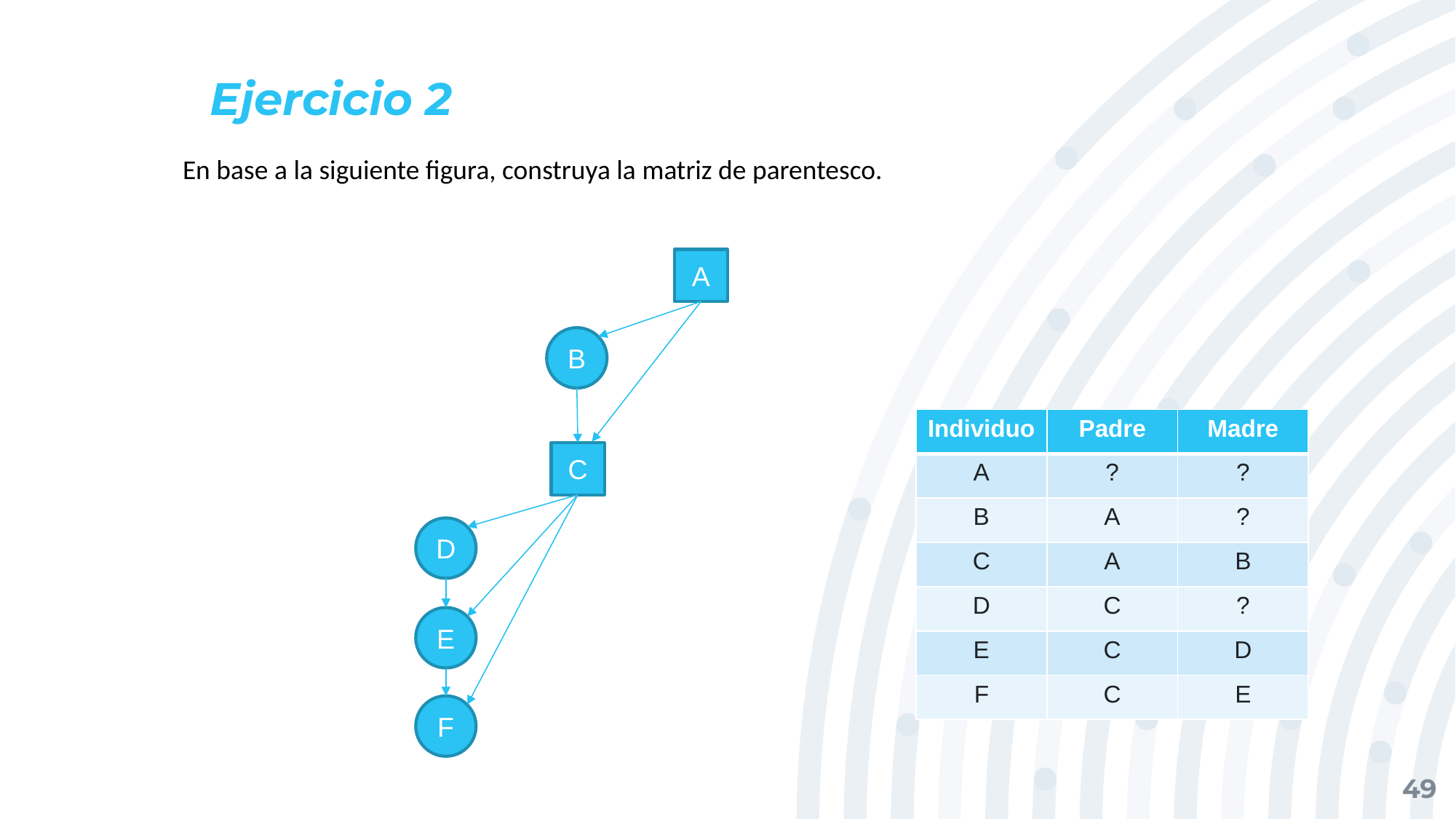

# Ejercicio 2
En base a la siguiente figura, construya la matriz de parentesco.
A
B
| Individuo | Padre | Madre |
| --- | --- | --- |
| A | ? | ? |
| B | A | ? |
| C | A | B |
| D | C | ? |
| E | C | D |
| F | C | E |
C
D
E
F
49